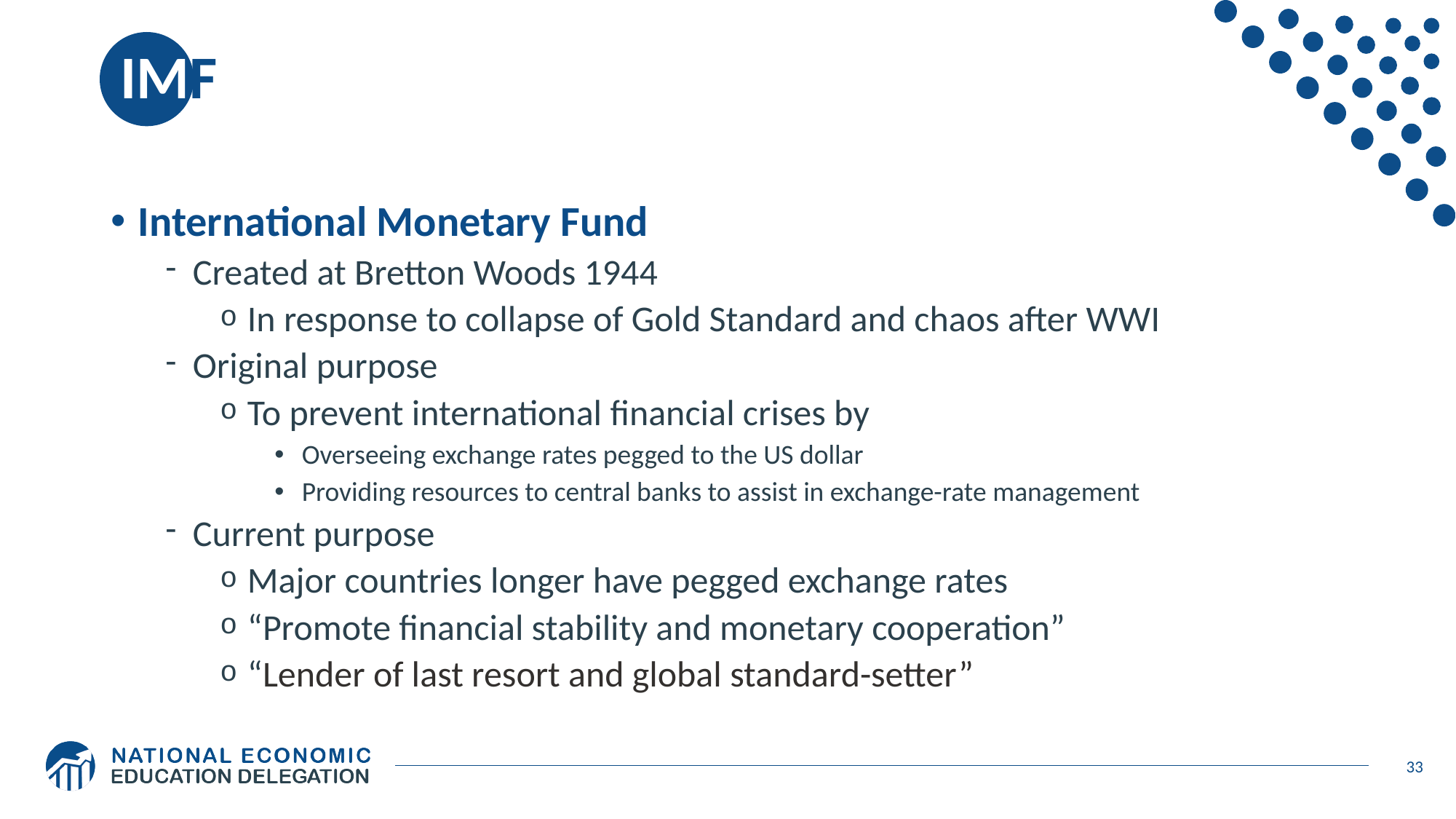

# IMF
International Monetary Fund
Created at Bretton Woods 1944
In response to collapse of Gold Standard and chaos after WWI
Original purpose
To prevent international financial crises by
Overseeing exchange rates pegged to the US dollar
Providing resources to central banks to assist in exchange-rate management
Current purpose
Major countries longer have pegged exchange rates
“Promote financial stability and monetary cooperation”
“Lender of last resort and global standard-setter”
33